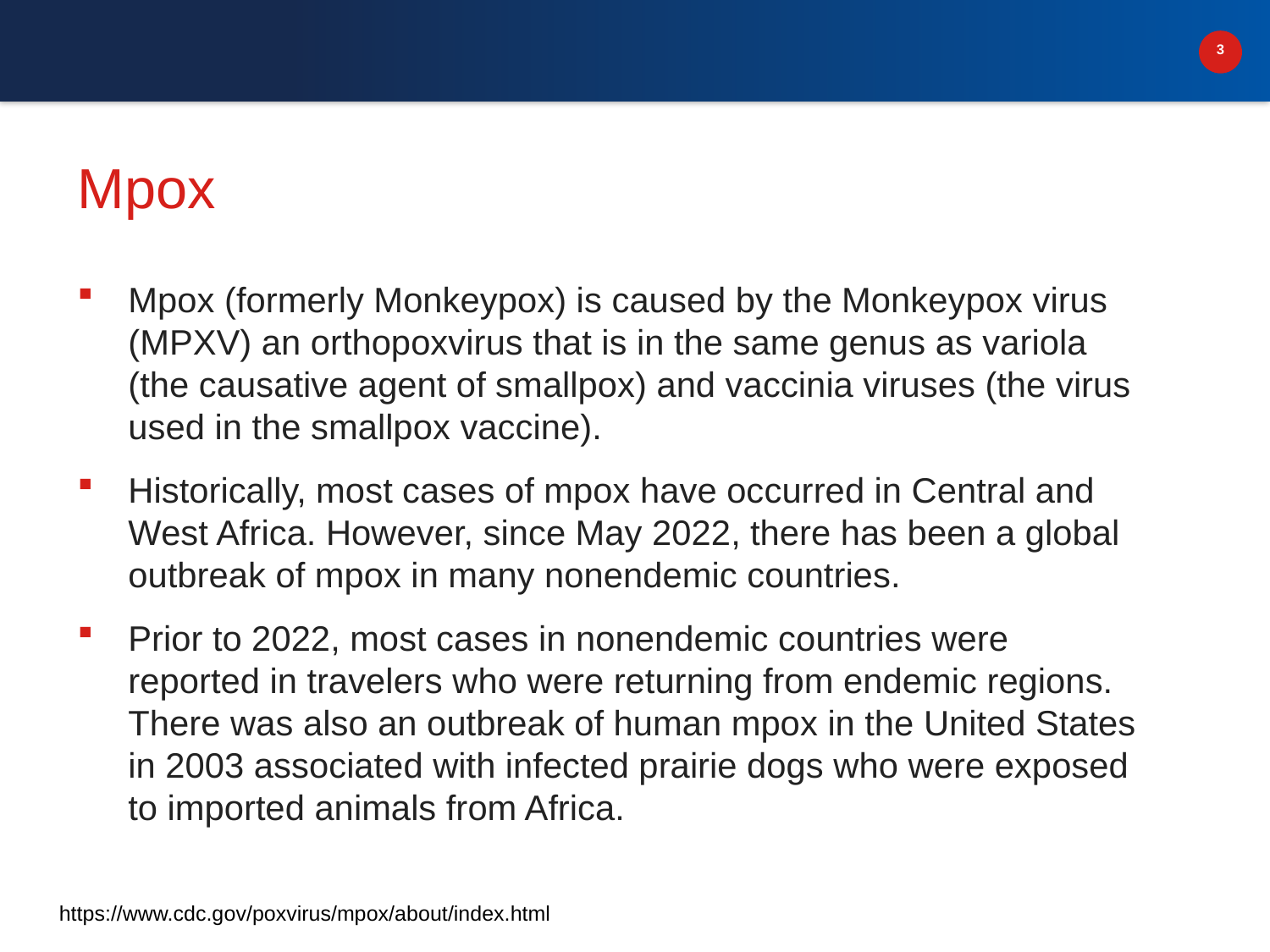

# Mpox
Mpox (formerly Monkeypox) is caused by the Monkeypox virus (MPXV) an orthopoxvirus that is in the same genus as variola (the causative agent of smallpox) and vaccinia viruses (the virus used in the smallpox vaccine).
Historically, most cases of mpox have occurred in Central and West Africa. However, since May 2022, there has been a global outbreak of mpox in many nonendemic countries.
Prior to 2022, most cases in nonendemic countries were reported in travelers who were returning from endemic regions. There was also an outbreak of human mpox in the United States in 2003 associated with infected prairie dogs who were exposed to imported animals from Africa.
https://www.cdc.gov/poxvirus/mpox/about/index.html